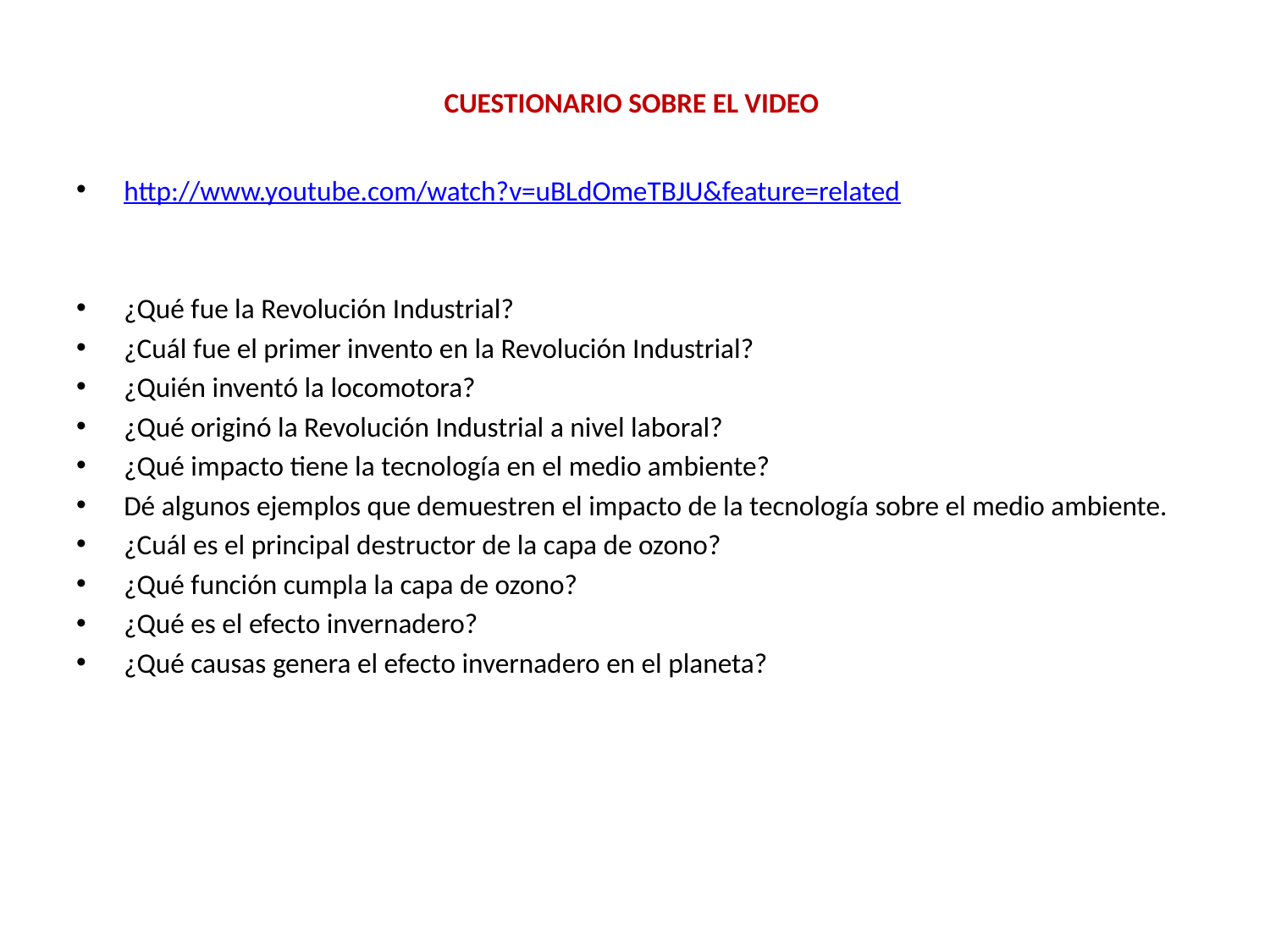

# CUESTIONARIO SOBRE EL VIDEO
http://www.youtube.com/watch?v=uBLdOmeTBJU&feature=related

¿Qué fue la Revolución Industrial?
¿Cuál fue el primer invento en la Revolución Industrial?
¿Quién inventó la locomotora?
¿Qué originó la Revolución Industrial a nivel laboral?
¿Qué impacto tiene la tecnología en el medio ambiente?
Dé algunos ejemplos que demuestren el impacto de la tecnología sobre el medio ambiente.
¿Cuál es el principal destructor de la capa de ozono?
¿Qué función cumpla la capa de ozono?
¿Qué es el efecto invernadero?
¿Qué causas genera el efecto invernadero en el planeta?